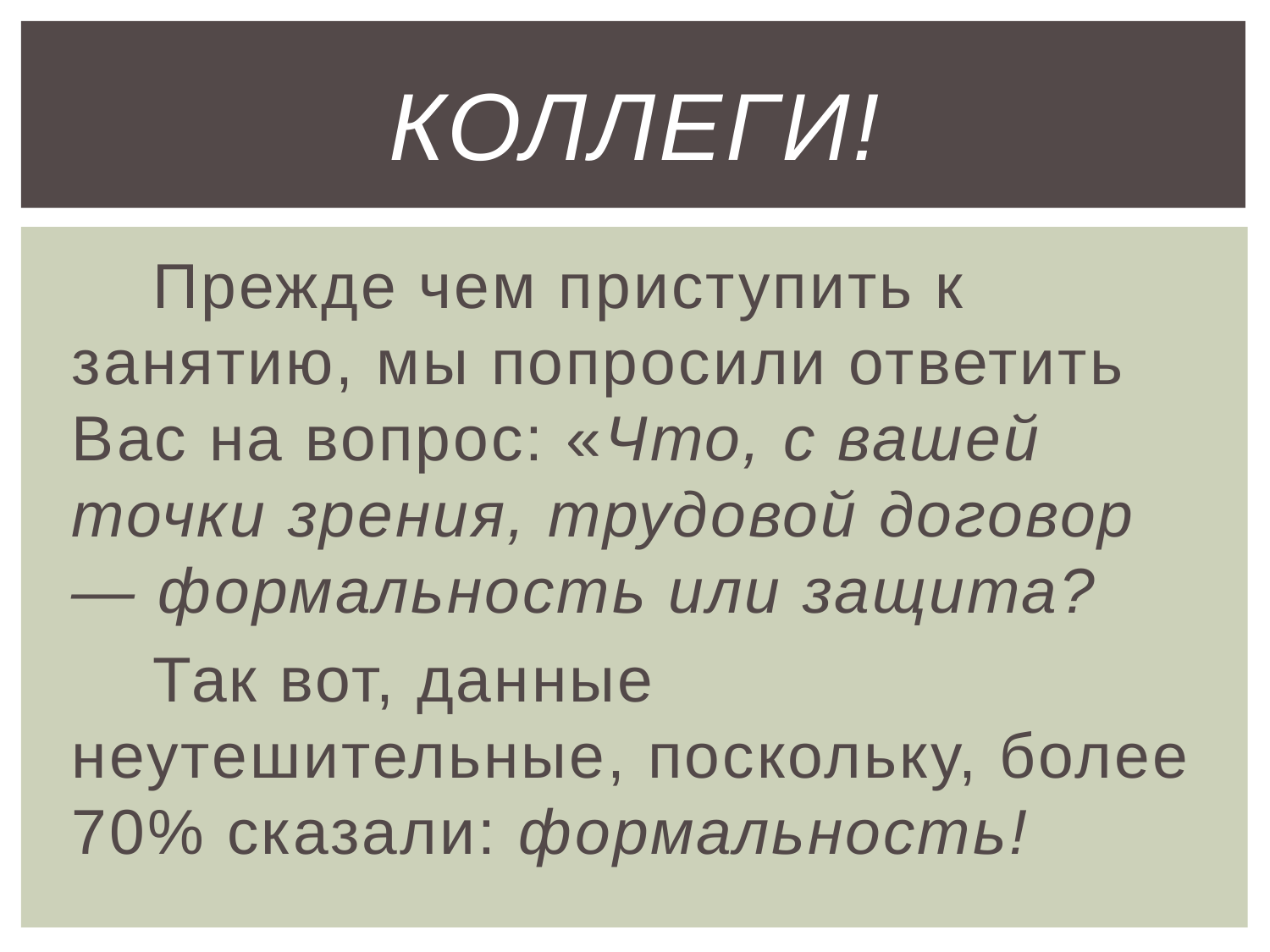

# Коллеги!
    Прежде чем приступить к занятию, мы попросили ответить Вас на вопрос: «Что, с вашей точки зрения, трудовой договор — формальность или защита?
    Так вот, данные неутешительные, поскольку, более 70% сказали: формальность!